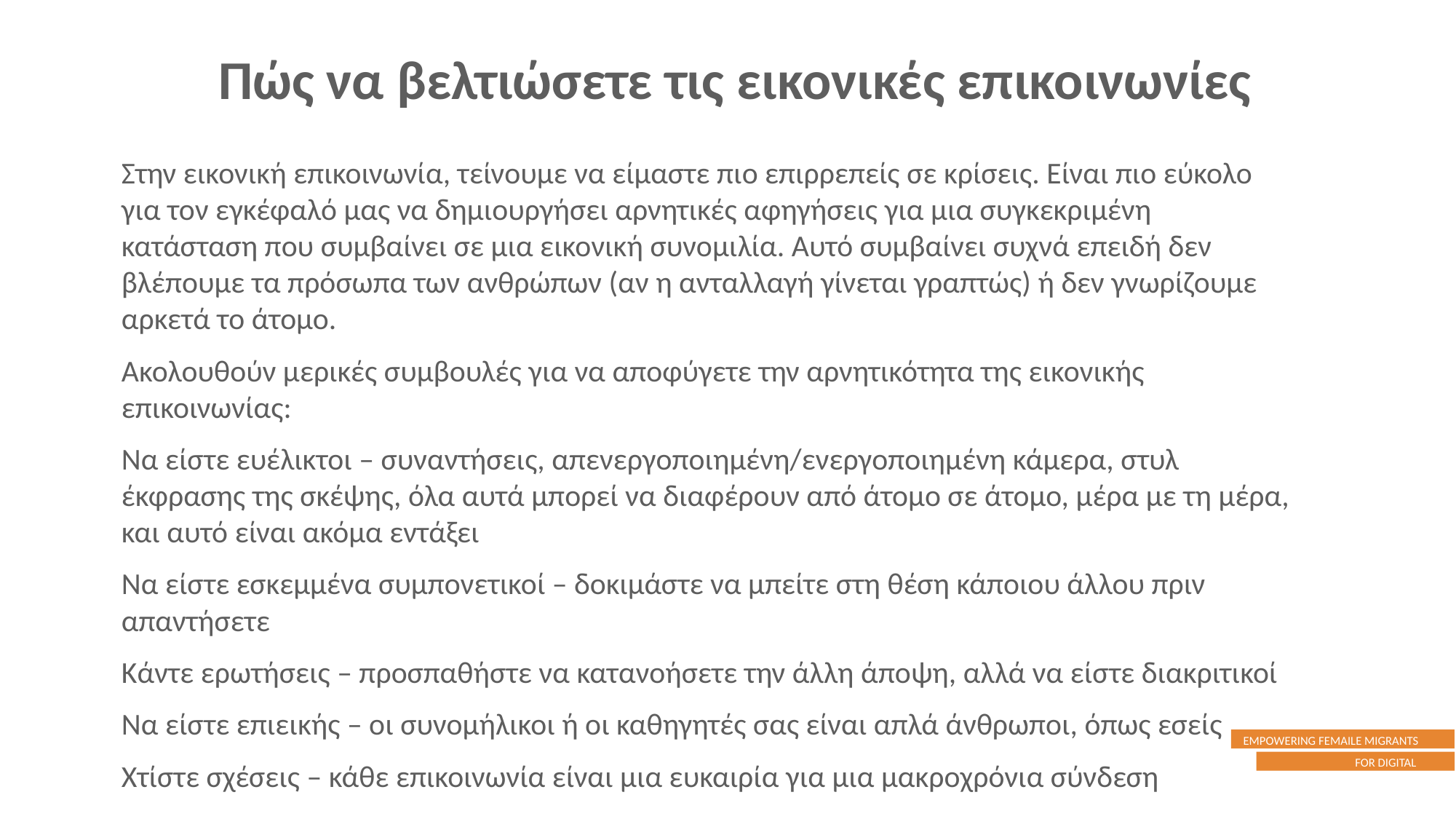

Πώς να βελτιώσετε τις εικονικές επικοινωνίες
Στην εικονική επικοινωνία, τείνουμε να είμαστε πιο επιρρεπείς σε κρίσεις. Είναι πιο εύκολο για τον εγκέφαλό μας να δημιουργήσει αρνητικές αφηγήσεις για μια συγκεκριμένη κατάσταση που συμβαίνει σε μια εικονική συνομιλία. Αυτό συμβαίνει συχνά επειδή δεν βλέπουμε τα πρόσωπα των ανθρώπων (αν η ανταλλαγή γίνεται γραπτώς) ή δεν γνωρίζουμε αρκετά το άτομο.
Ακολουθούν μερικές συμβουλές για να αποφύγετε την αρνητικότητα της εικονικής επικοινωνίας:
Να είστε ευέλικτοι – συναντήσεις, απενεργοποιημένη/ενεργοποιημένη κάμερα, στυλ έκφρασης της σκέψης, όλα αυτά μπορεί να διαφέρουν από άτομο σε άτομο, μέρα με τη μέρα, και αυτό είναι ακόμα εντάξει
Να είστε εσκεμμένα συμπονετικοί – δοκιμάστε να μπείτε στη θέση κάποιου άλλου πριν απαντήσετε
Κάντε ερωτήσεις – προσπαθήστε να κατανοήσετε την άλλη άποψη, αλλά να είστε διακριτικοί
Να είστε επιεικής – οι συνομήλικοι ή οι καθηγητές σας είναι απλά άνθρωποι, όπως εσείς
Χτίστε σχέσεις – κάθε επικοινωνία είναι μια ευκαιρία για μια μακροχρόνια σύνδεση